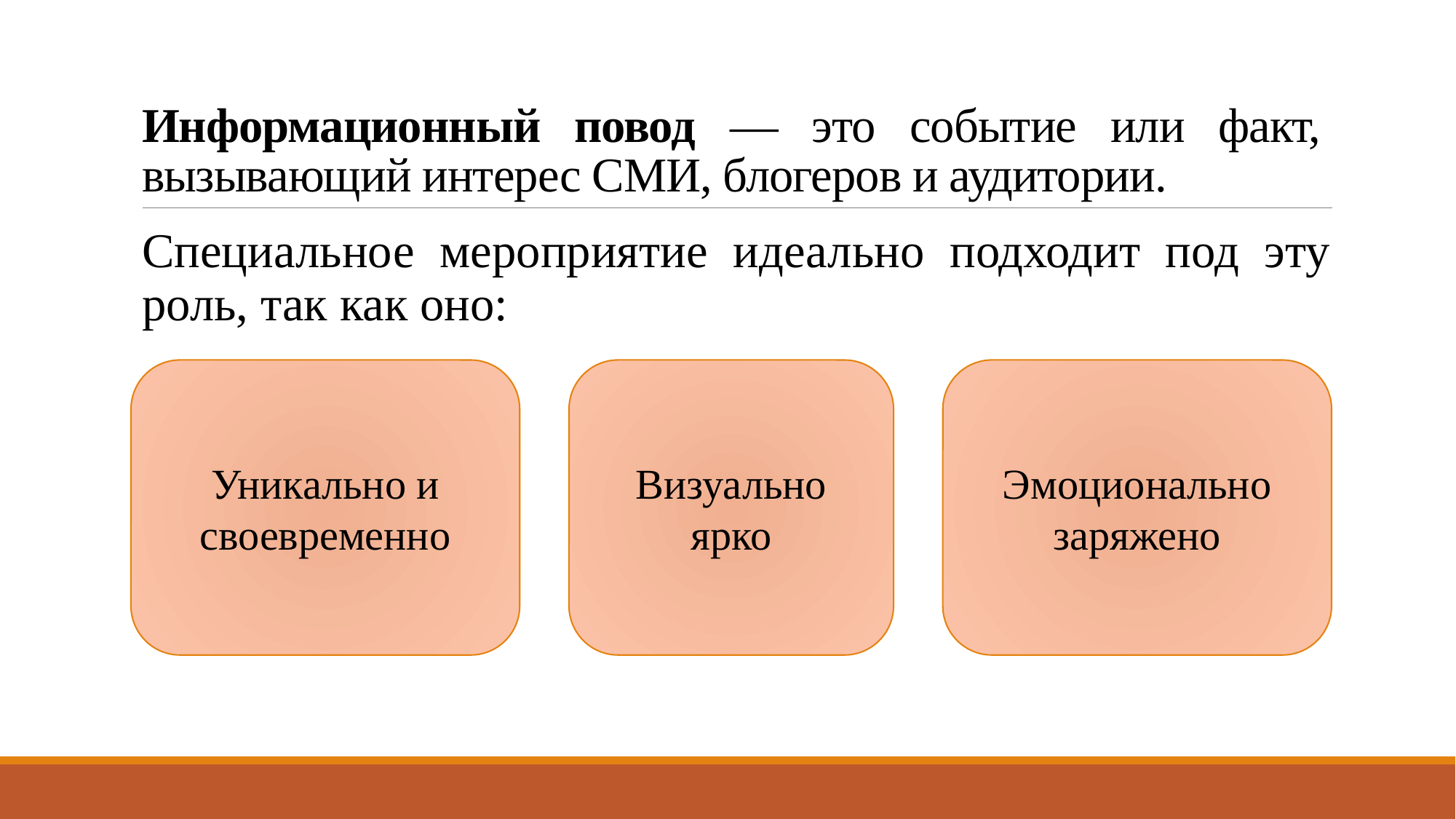

# Информационный повод — это событие или факт, вызывающий интерес СМИ, блогеров и аудитории.
Специальное мероприятие идеально подходит под эту роль, так как оно:
Визуально ярко
Эмоционально заряжено
Уникально и своевременно